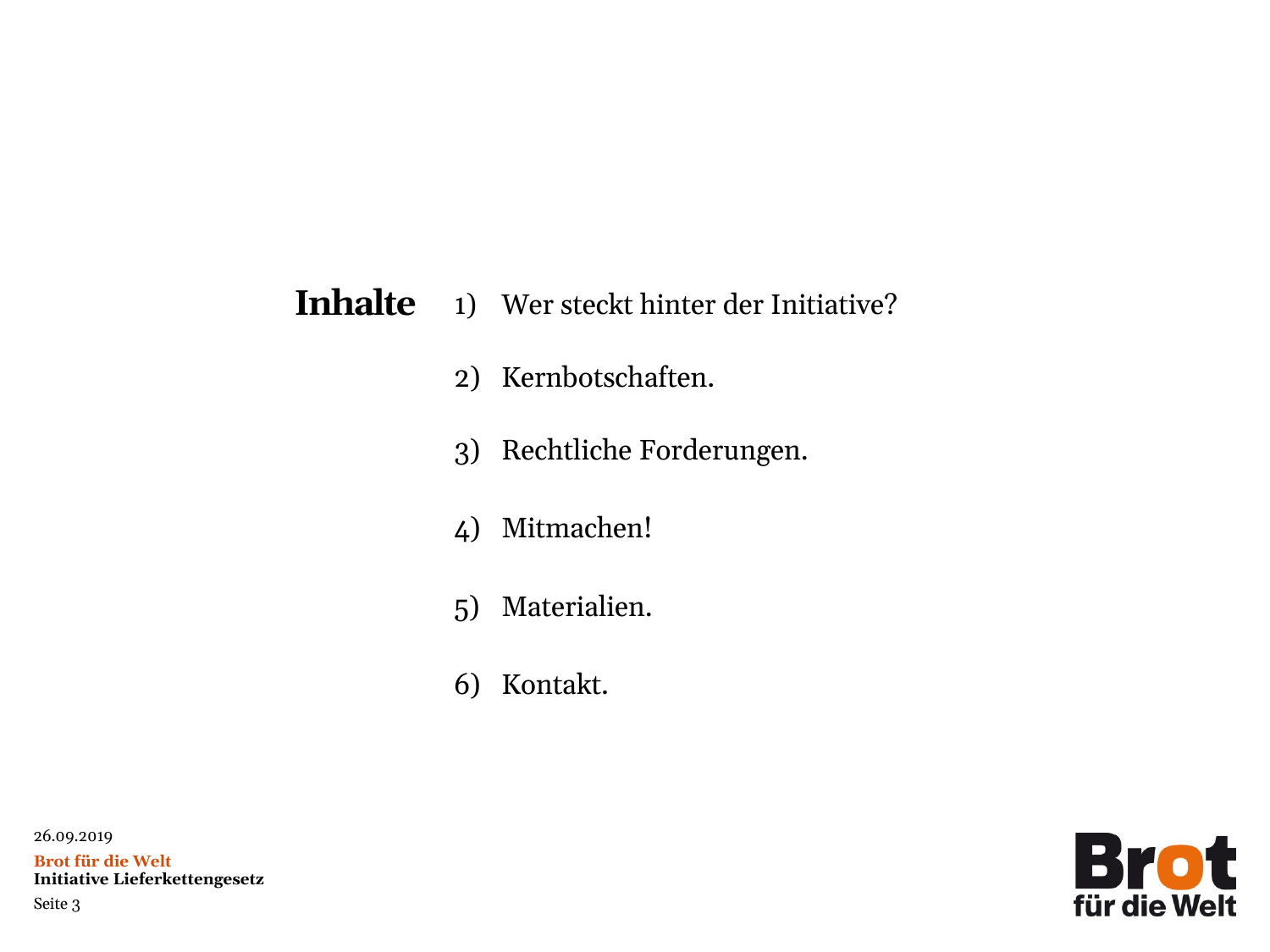

Inhalte
Wer steckt hinter der Initiative?
Kernbotschaften.
Rechtliche Forderungen.

Mitmachen!

Materialien.

Kontakt.